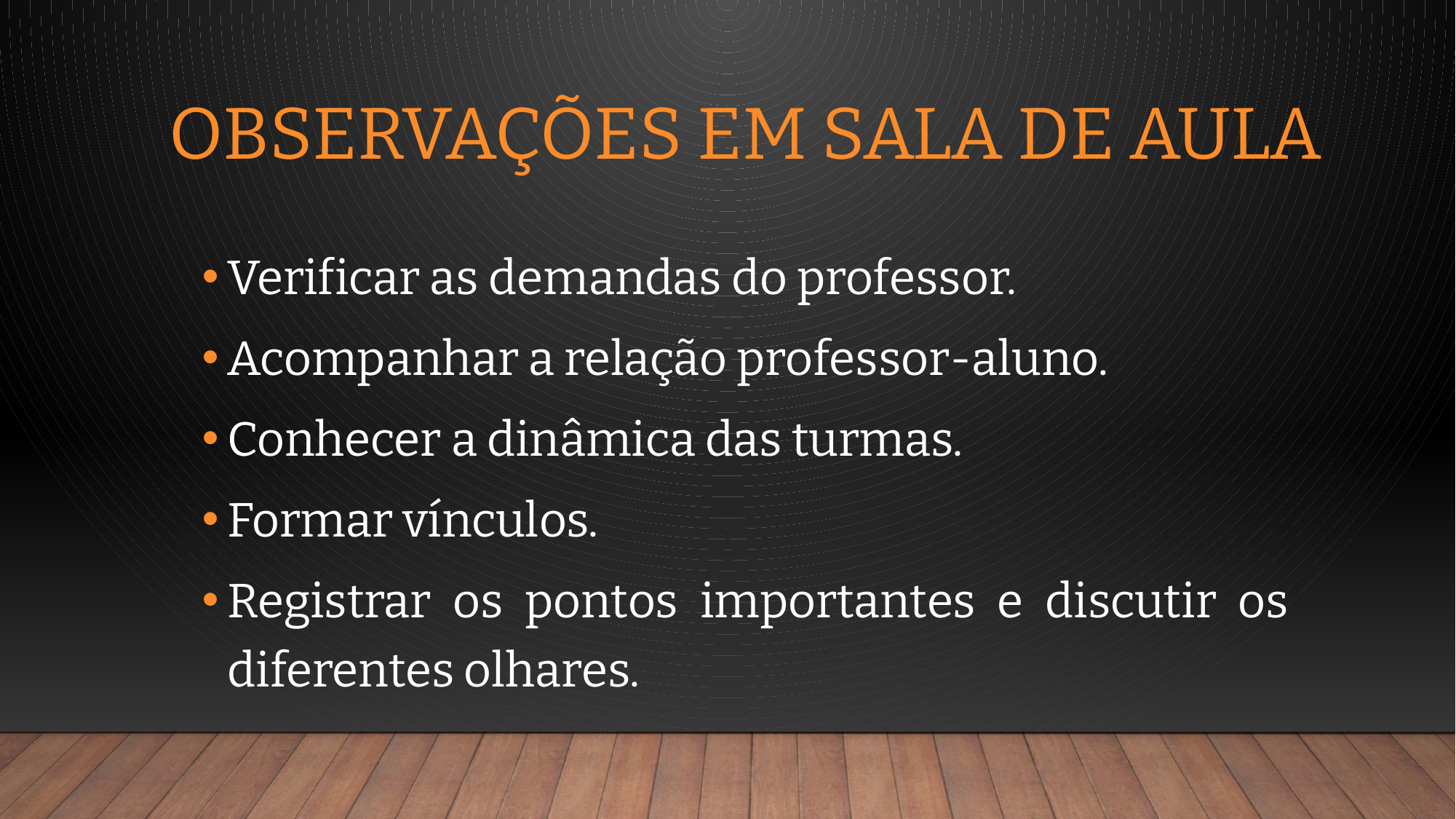

# Observações em sala de aula
Verificar as demandas do professor.
Acompanhar a relação professor-aluno.
Conhecer a dinâmica das turmas.
Formar vínculos.
Registrar os pontos importantes e discutir os diferentes olhares.